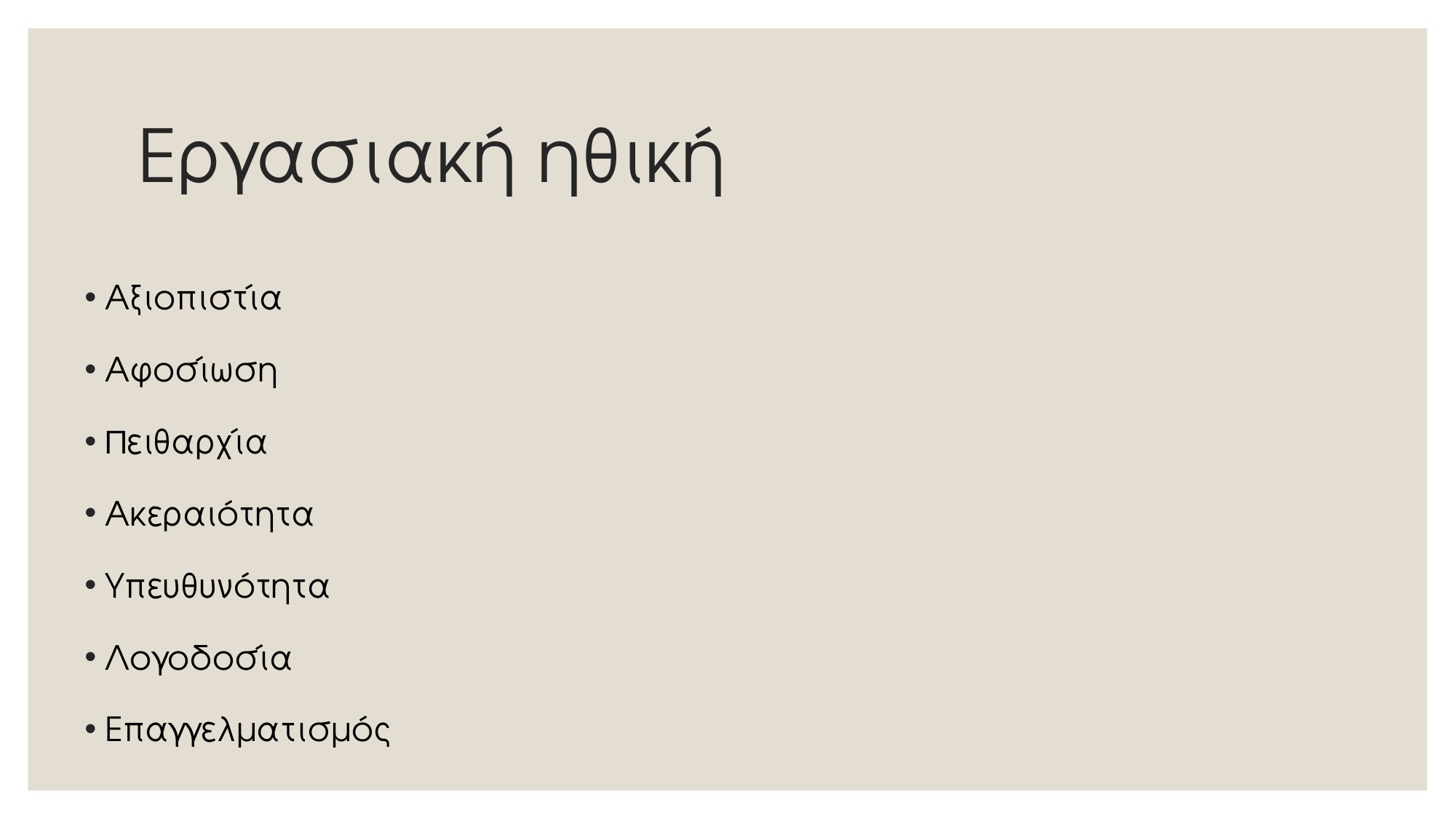

# Εργασιακή ηθική
Αξιοπιστία
Αφοσίωση
Πειθαρχία
Ακεραιότητα
Υπευθυνότητα
Λογοδοσία
Επαγγελματισμός